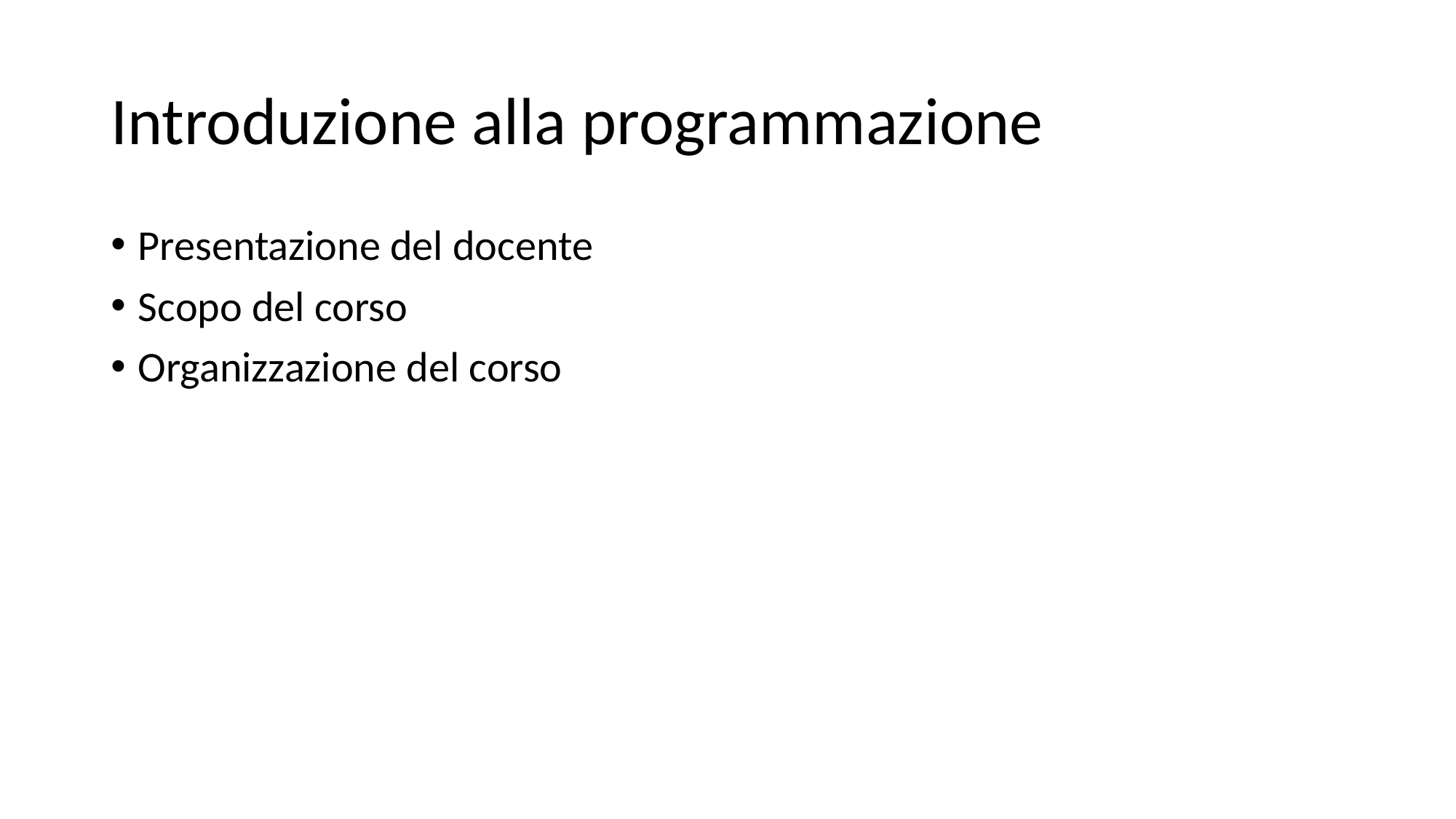

# Introduzione alla programmazione
Presentazione del docente
Scopo del corso
Organizzazione del corso